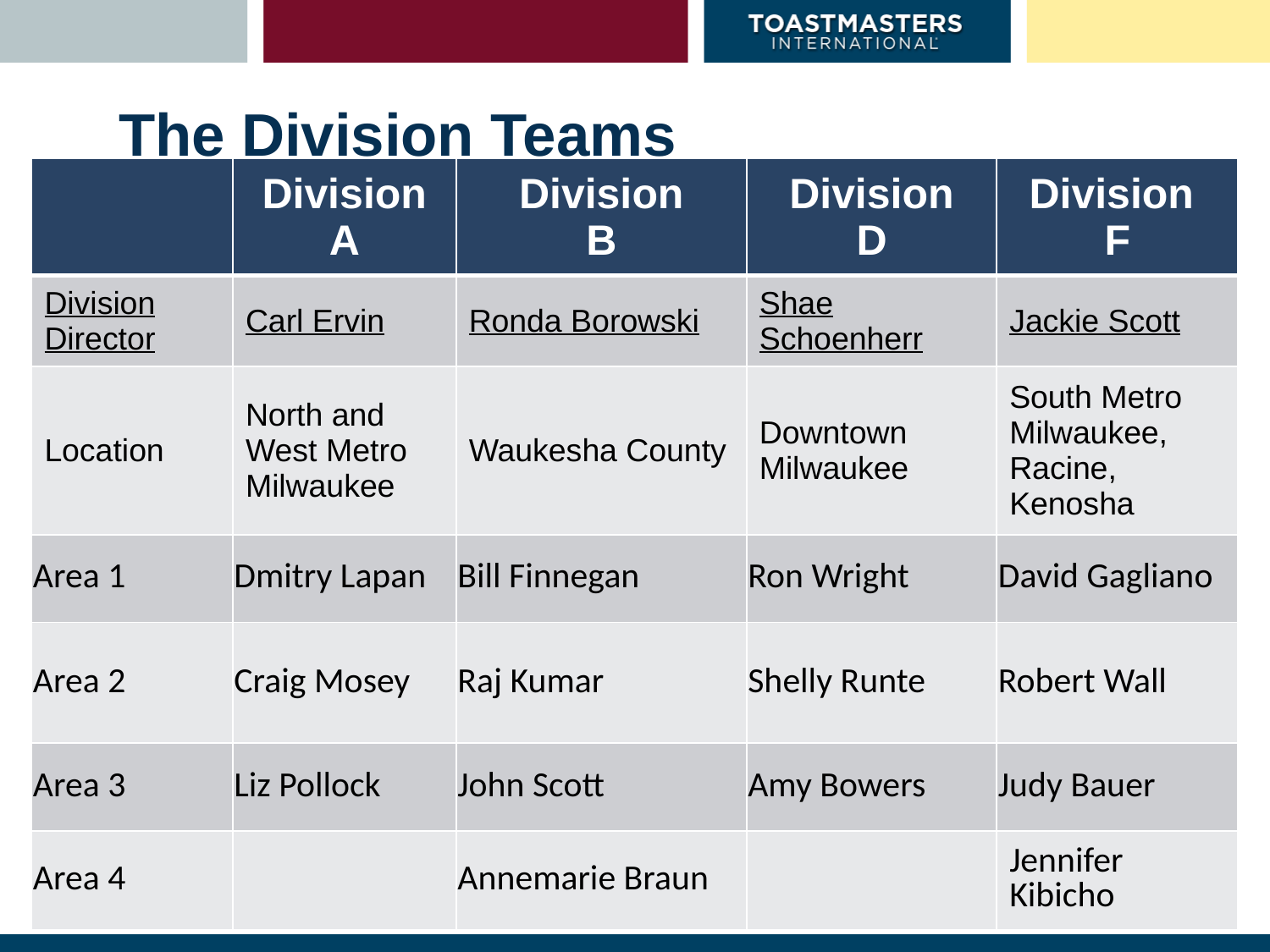

# The Division Teams
|  | Division A | Division B | Division D | Division F |
| --- | --- | --- | --- | --- |
| Division Director | Carl Ervin | Ronda Borowski | Shae Schoenherr | Jackie Scott |
| Location | North and West Metro Milwaukee | Waukesha County | Downtown Milwaukee | South Metro Milwaukee, Racine, Kenosha |
| Area 1 | Dmitry Lapan | Bill Finnegan | Ron Wright | David Gagliano |
| Area 2 | Craig Mosey | Raj Kumar | Shelly Runte | Robert Wall |
| Area 3 | Liz Pollock | John Scott | Amy Bowers | Judy Bauer |
| Area 4 |  | Annemarie Braun |  | Jennifer Kibicho |